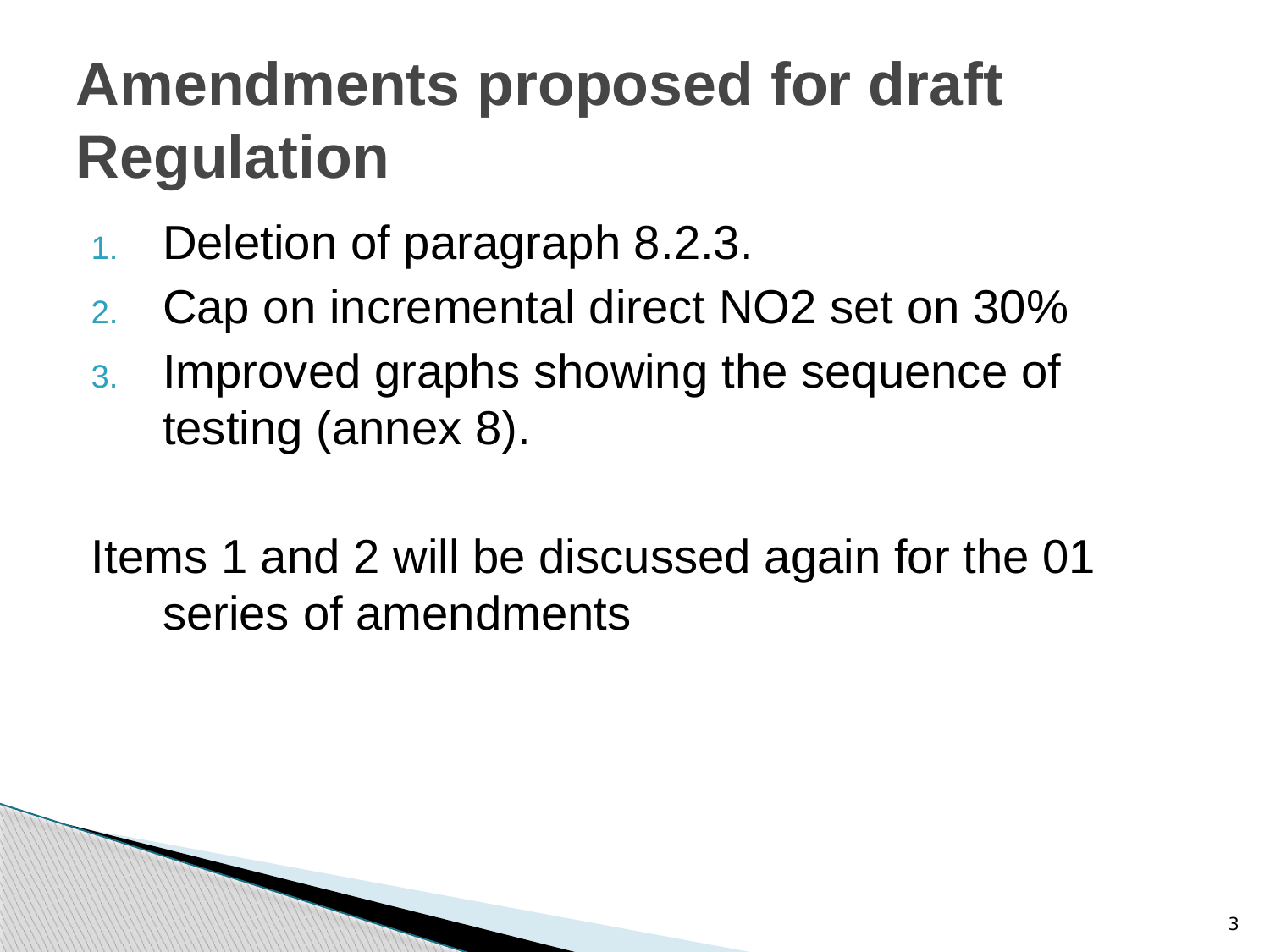

# Amendments proposed for draft Regulation
Deletion of paragraph 8.2.3.
Cap on incremental direct NO2 set on 30%
Improved graphs showing the sequence of testing (annex 8).

Items 1 and 2 will be discussed again for the 01 series of amendments

3